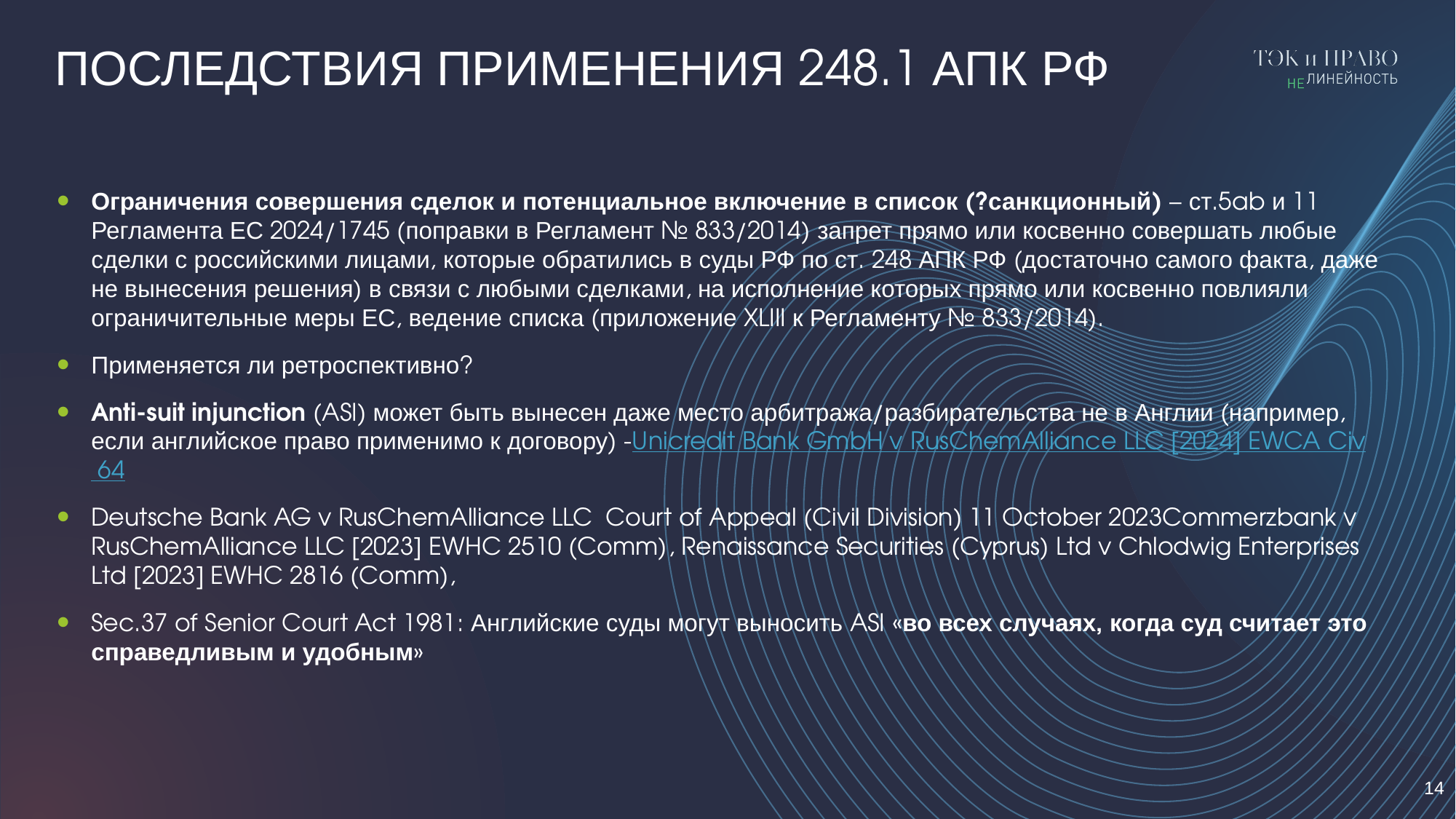

ПОСЛЕДСТВИЯ ПРИМЕНЕНИЯ 248.1 АПК РФ

Ограничения совершения сделок и потенциальное включение в список (?санкционный) – ст.5ab и 11 Регламента ЕС 2024/1745 (поправки в Регламент № 833/2014) запрет прямо или косвенно совершать любые сделки с российскими лицами, которые обратились в суды РФ по ст. 248 АПК РФ (достаточно самого факта, даже не вынесения решения) в связи с любыми сделками, на исполнение которых прямо или косвенно повлияли ограничительные меры ЕС, ведение списка (приложение XLIII к Регламенту № 833/2014).
Применяется ли ретроспективно?
Anti-suit injunction (ASI) может быть вынесен даже место арбитража/разбирательства не в Англии (например, если английское право применимо к договору) -Unicredit Bank GmbH v RusChemAlliance LLC [2024] EWCA Civ 64
Deutsche Bank AG v RusChemAlliance LLC  Court of Appeal (Civil Division) 11 October 2023Commerzbank v RusChemAlliance LLC [2023] EWHC 2510 (Comm), Renaissance Securities (Cyprus) Ltd v Chlodwig Enterprises Ltd [2023] EWHC 2816 (Comm),
Sec.37 of Senior Court Act 1981: Английские суды могут выносить ASI «во всех случаях, когда суд считает это справедливым и удобным»

14